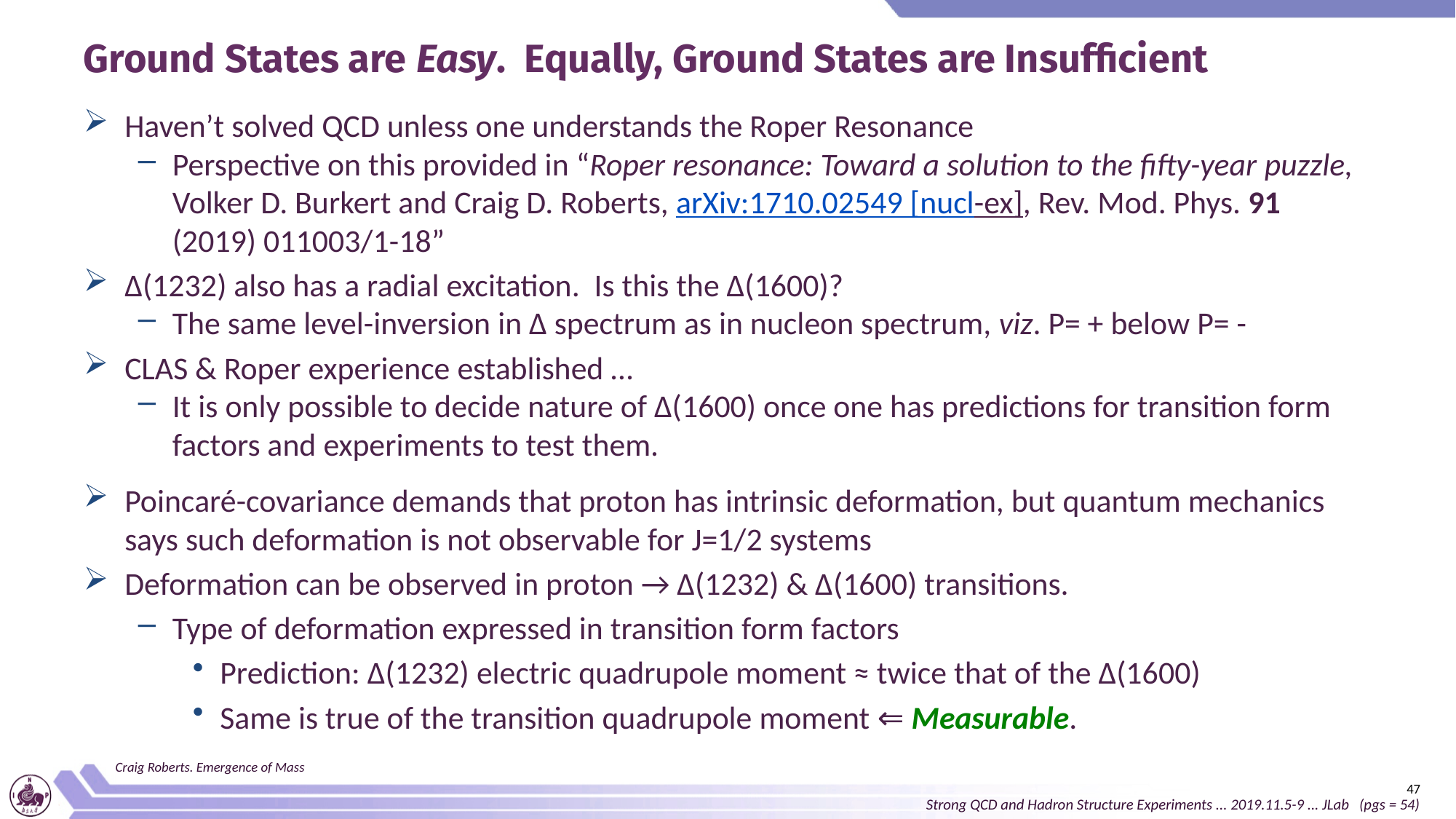

# Ground States are Easy.  Equally, Ground States are Insufficient
Haven’t solved QCD unless one understands the Roper Resonance
Perspective on this provided in “Roper resonance: Toward a solution to the fifty-year puzzle, Volker D. Burkert and Craig D. Roberts, arXiv:1710.02549 [nucl-ex], Rev. Mod. Phys. 91 (2019) 011003/1-18”
Δ(1232) also has a radial excitation.  Is this the Δ(1600)?
The same level-inversion in Δ spectrum as in nucleon spectrum, viz. P= + below P= -
CLAS & Roper experience established …
It is only possible to decide nature of Δ(1600) once one has predictions for transition form factors and experiments to test them.
Poincaré-covariance demands that proton has intrinsic deformation, but quantum mechanics says such deformation is not observable for J=1/2 systems
Deformation can be observed in proton → Δ(1232) & Δ(1600) transitions.
Type of deformation expressed in transition form factors
Prediction: Δ(1232) electric quadrupole moment ≈ twice that of the Δ(1600)
Same is true of the transition quadrupole moment ⇐ Measurable.

Craig Roberts. Emergence of Mass
47
Strong QCD and Hadron Structure Experiments ... 2019.11.5-9 ... JLab   (pgs = 54)